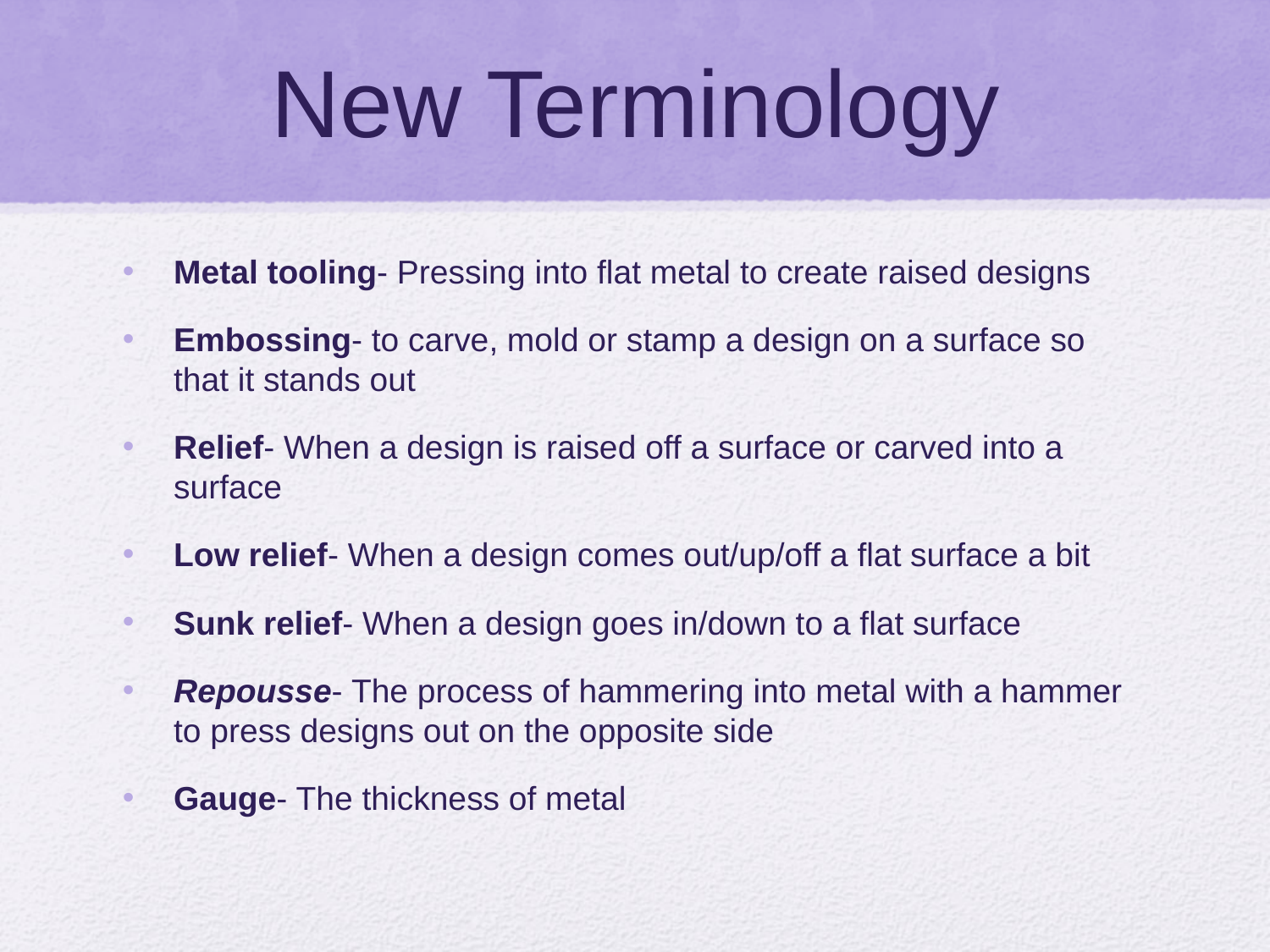

# New Terminology
Metal tooling- Pressing into flat metal to create raised designs
Embossing- to carve, mold or stamp a design on a surface so that it stands out
Relief- When a design is raised off a surface or carved into a surface
Low relief- When a design comes out/up/off a flat surface a bit
Sunk relief- When a design goes in/down to a flat surface
Repousse- The process of hammering into metal with a hammer to press designs out on the opposite side
Gauge- The thickness of metal